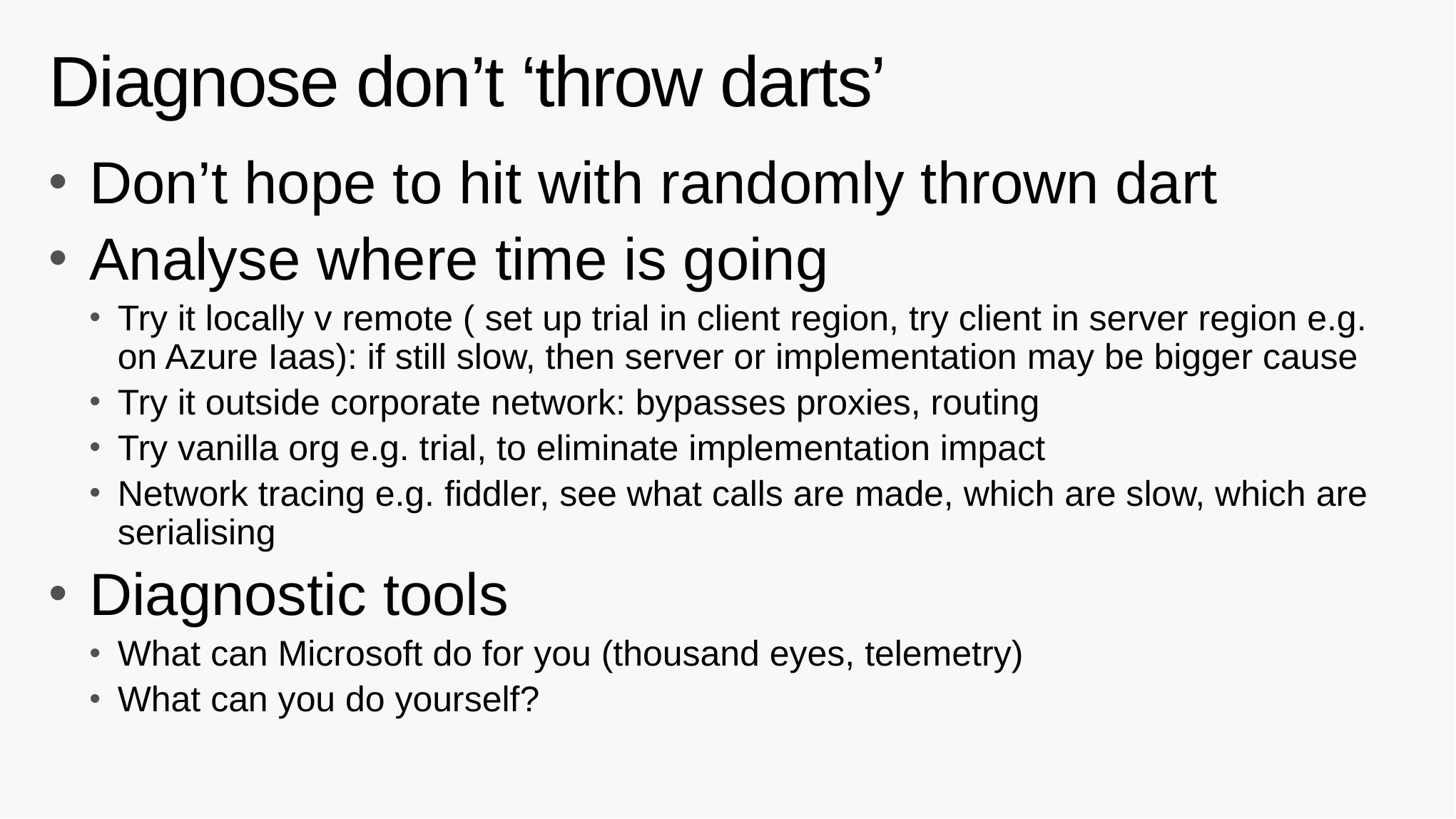

# Diagnose don’t ‘throw darts’
Don’t hope to hit with randomly thrown dart
Analyse where time is going
Try it locally v remote ( set up trial in client region, try client in server region e.g. on Azure Iaas): if still slow, then server or implementation may be bigger cause
Try it outside corporate network: bypasses proxies, routing
Try vanilla org e.g. trial, to eliminate implementation impact
Network tracing e.g. fiddler, see what calls are made, which are slow, which are serialising
Diagnostic tools
What can Microsoft do for you (thousand eyes, telemetry)
What can you do yourself?